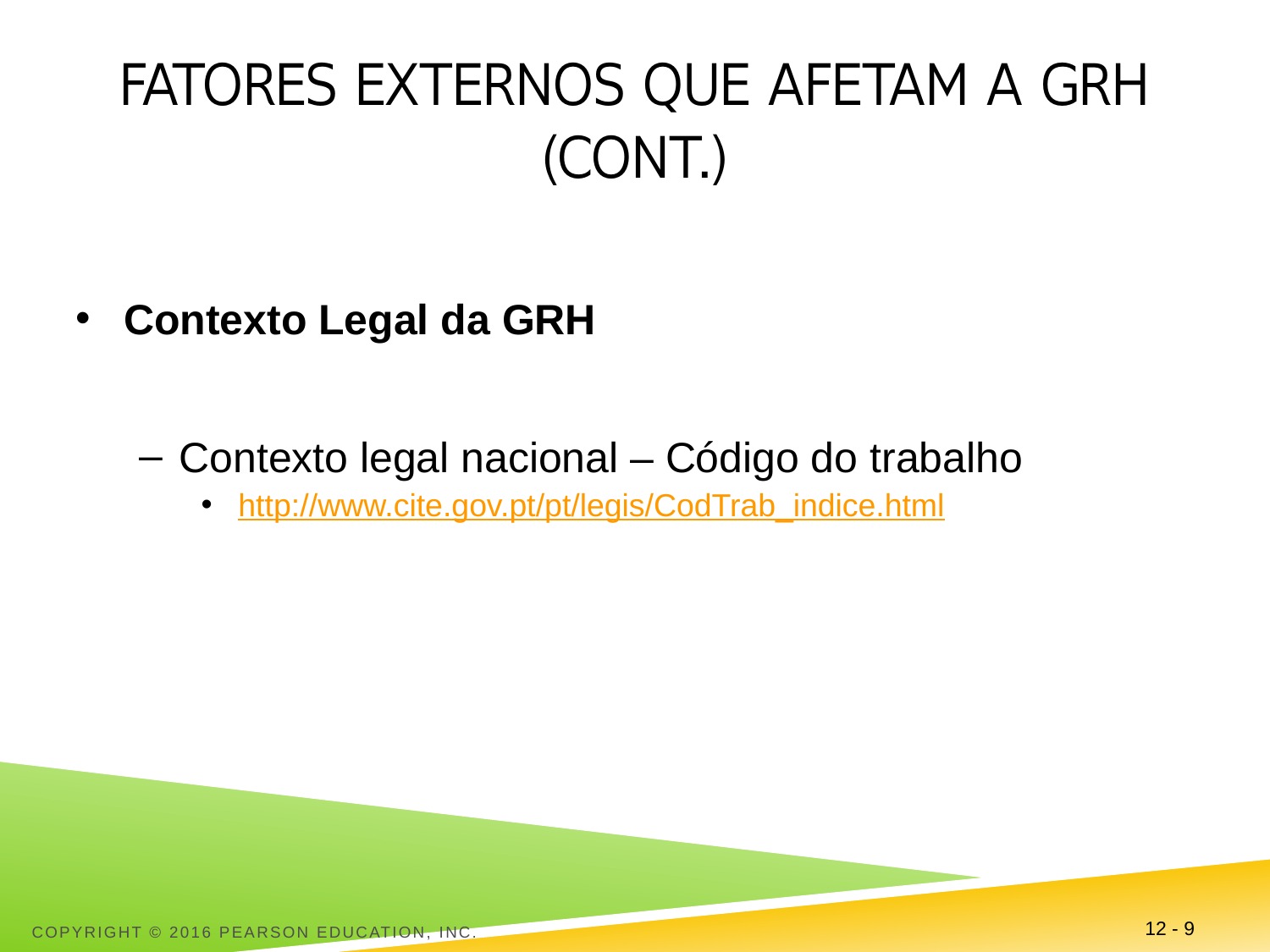

# Fatores externos que afetam a GRH (cont.)
Contexto Legal da GRH

Contexto legal nacional – Código do trabalho
http://www.cite.gov.pt/pt/legis/CodTrab_indice.html

Copyright © 2016 Pearson Education, Inc.
12 - 9